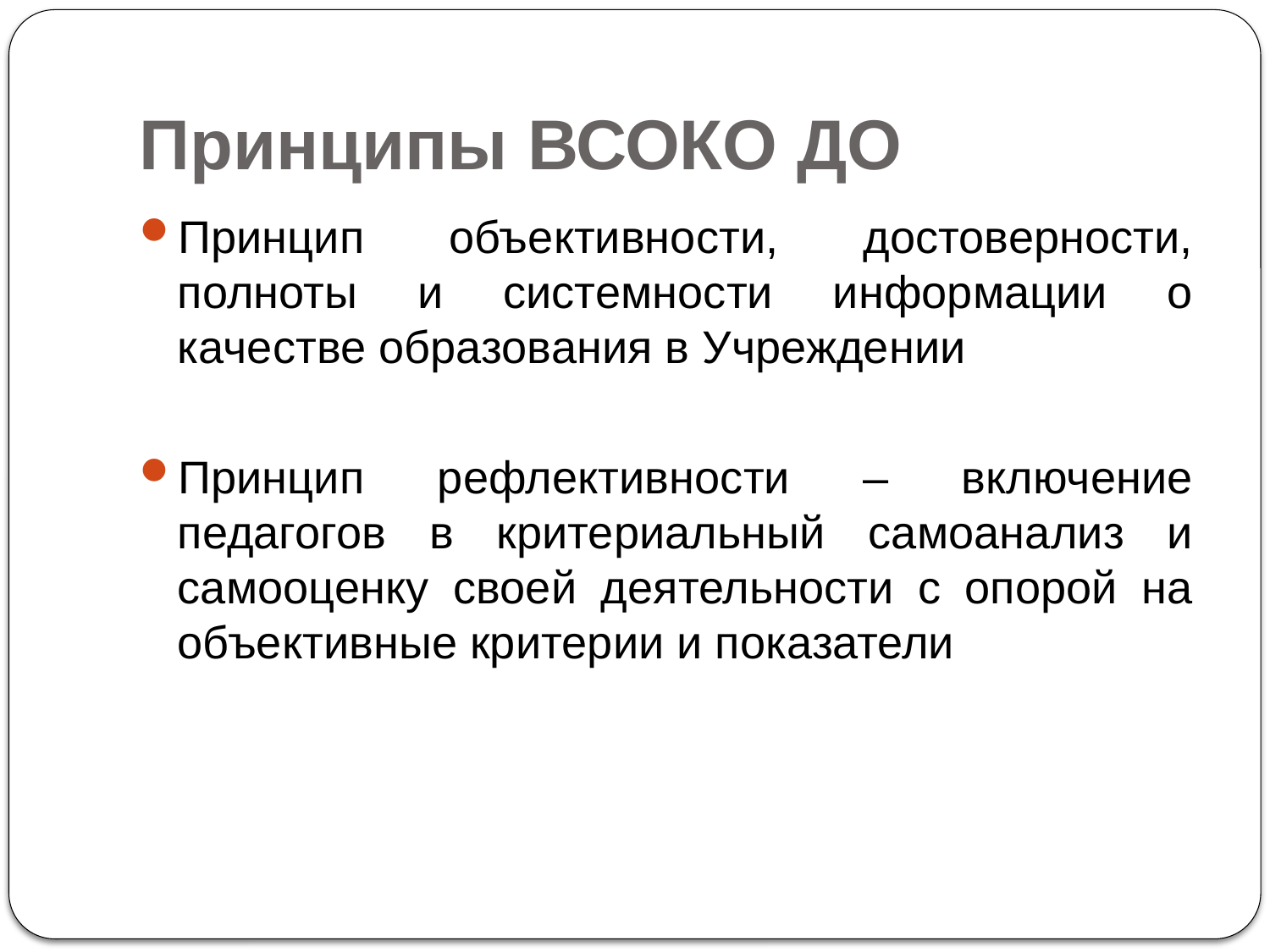

# Принципы ВСОКО ДО
Принцип объективности, достоверности, полноты и системности информации о качестве образования в Учреждении

Принцип рефлективности – включение педагогов в критериальный самоанализ и самооценку своей деятельности с опорой на объективные критерии и показатели